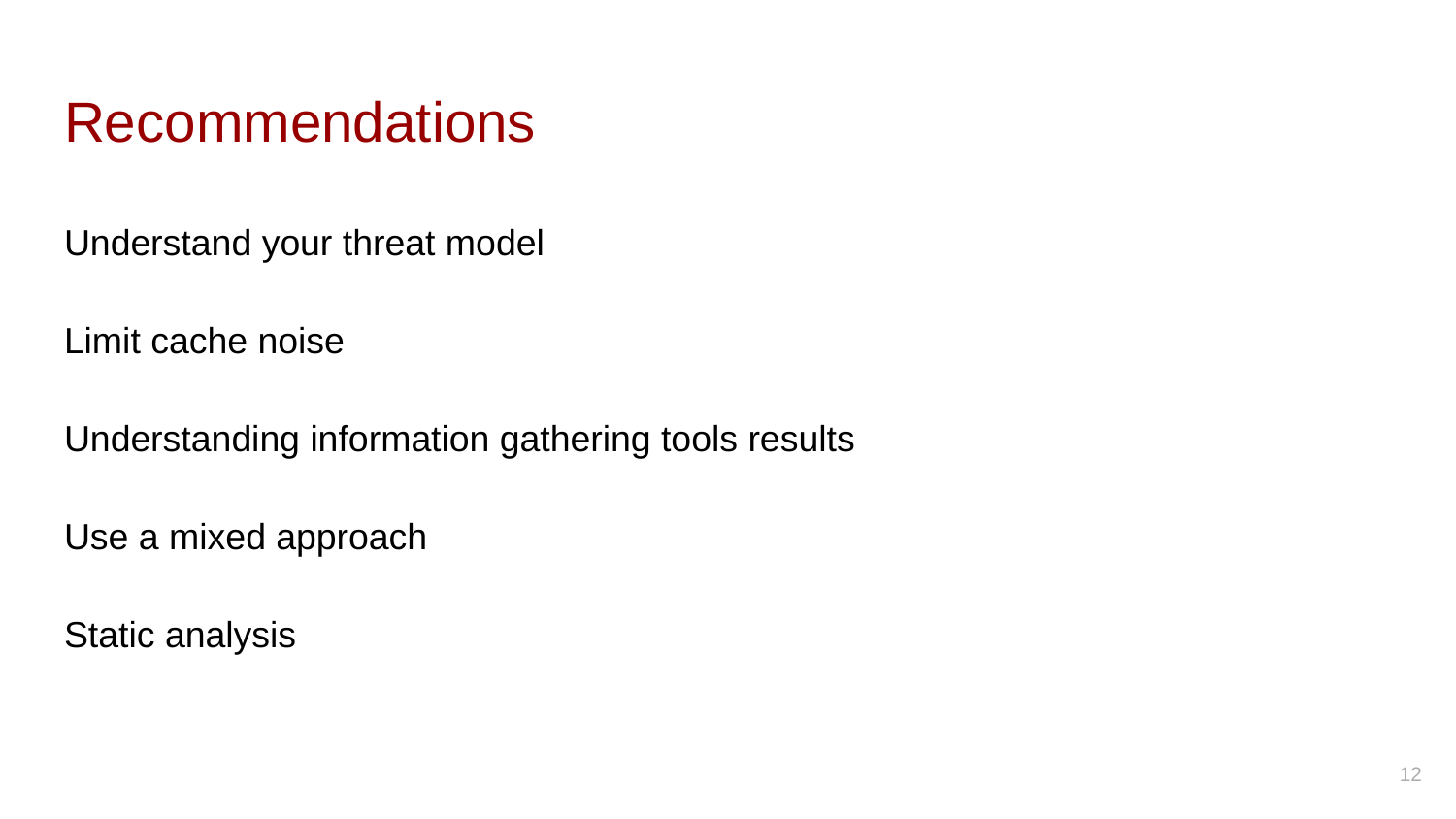

# Recommendations
Understand your threat model
Limit cache noise
Understanding information gathering tools results
Use a mixed approach
Static analysis
12